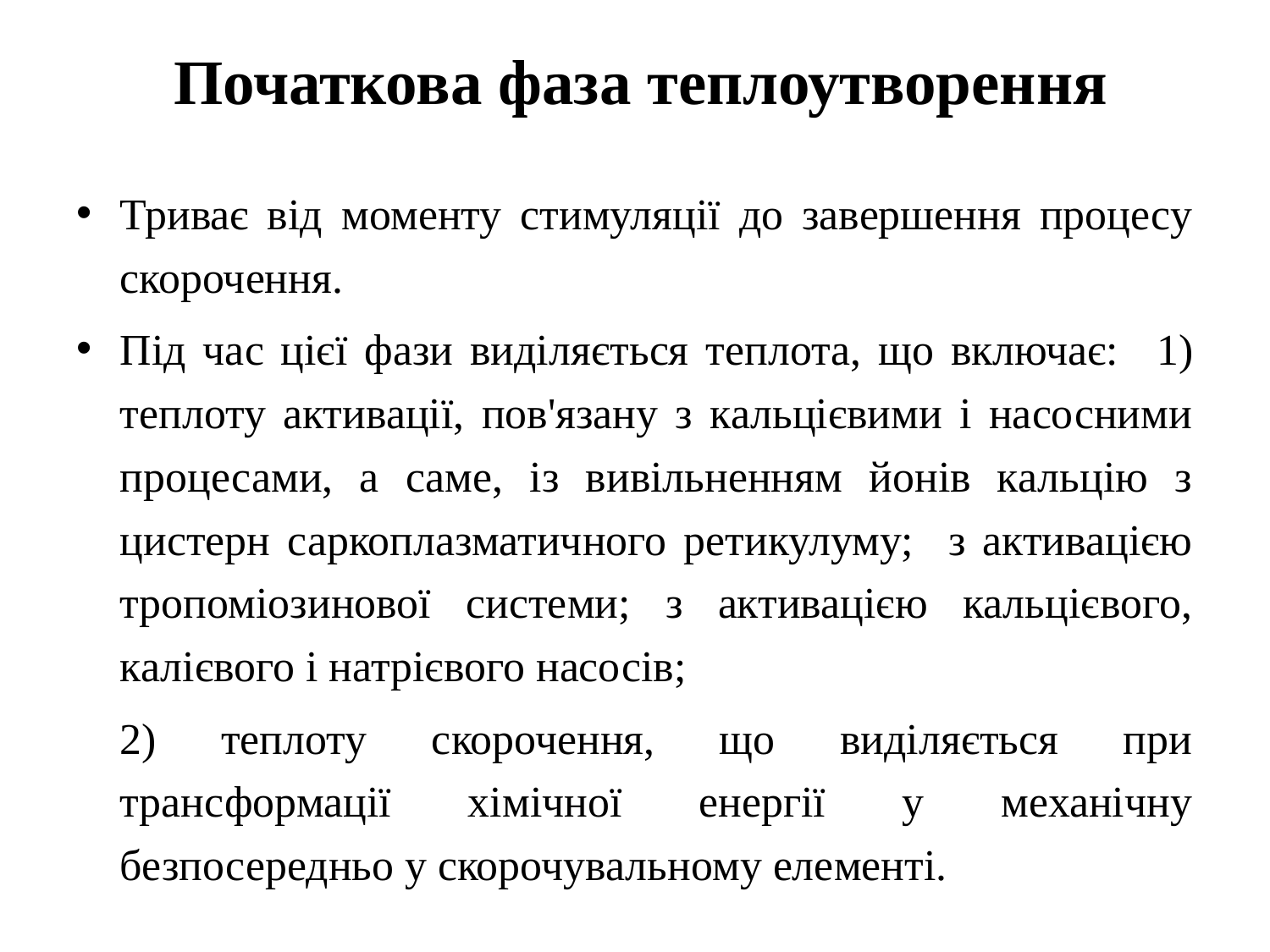

# Початкова фаза теплоутворення
Триває від моменту стимуляції до завершення процесу скорочення.
Під час цієї фази виділяється теплота, що включає: 	1) теплоту активації, пов'язану з кальцієвими і насосними процесами, а саме, із вивільненням йонів кальцію з цистерн саркоплазматичного ретикулуму;  з активацією тропоміозинової системи; з активацією кальцієвого, калієвого і натрієвого насосів;
		2) теплоту скорочення, що виділяється при трансформації хімічної енергії у механічну безпосередньо у скорочувальному елементі.